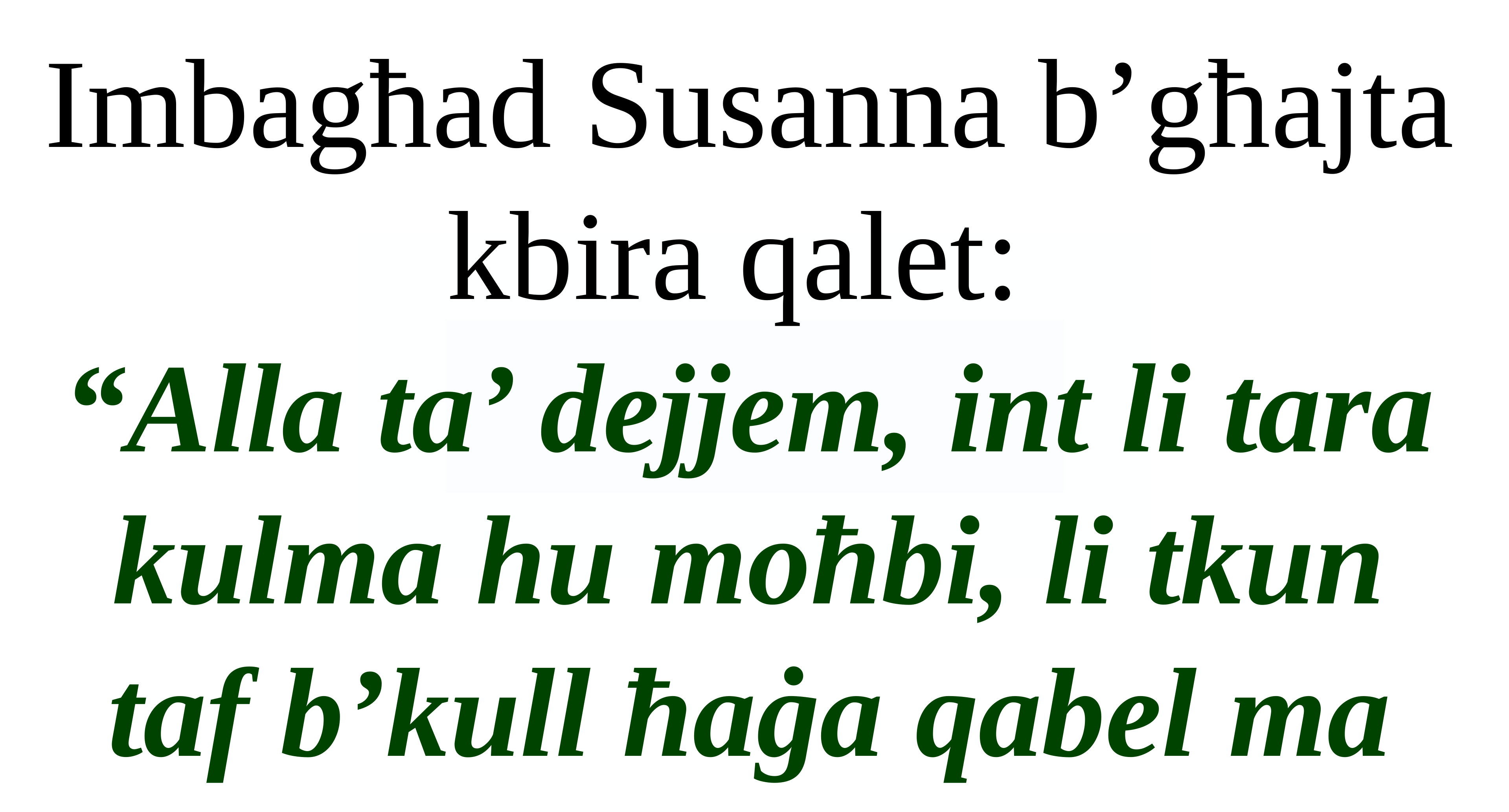

Imbagħad Susanna b’għajta kbira qalet:
“Alla ta’ dejjem, int li tara kulma hu moħbi, li tkun taf b’kull ħaġa qabel ma